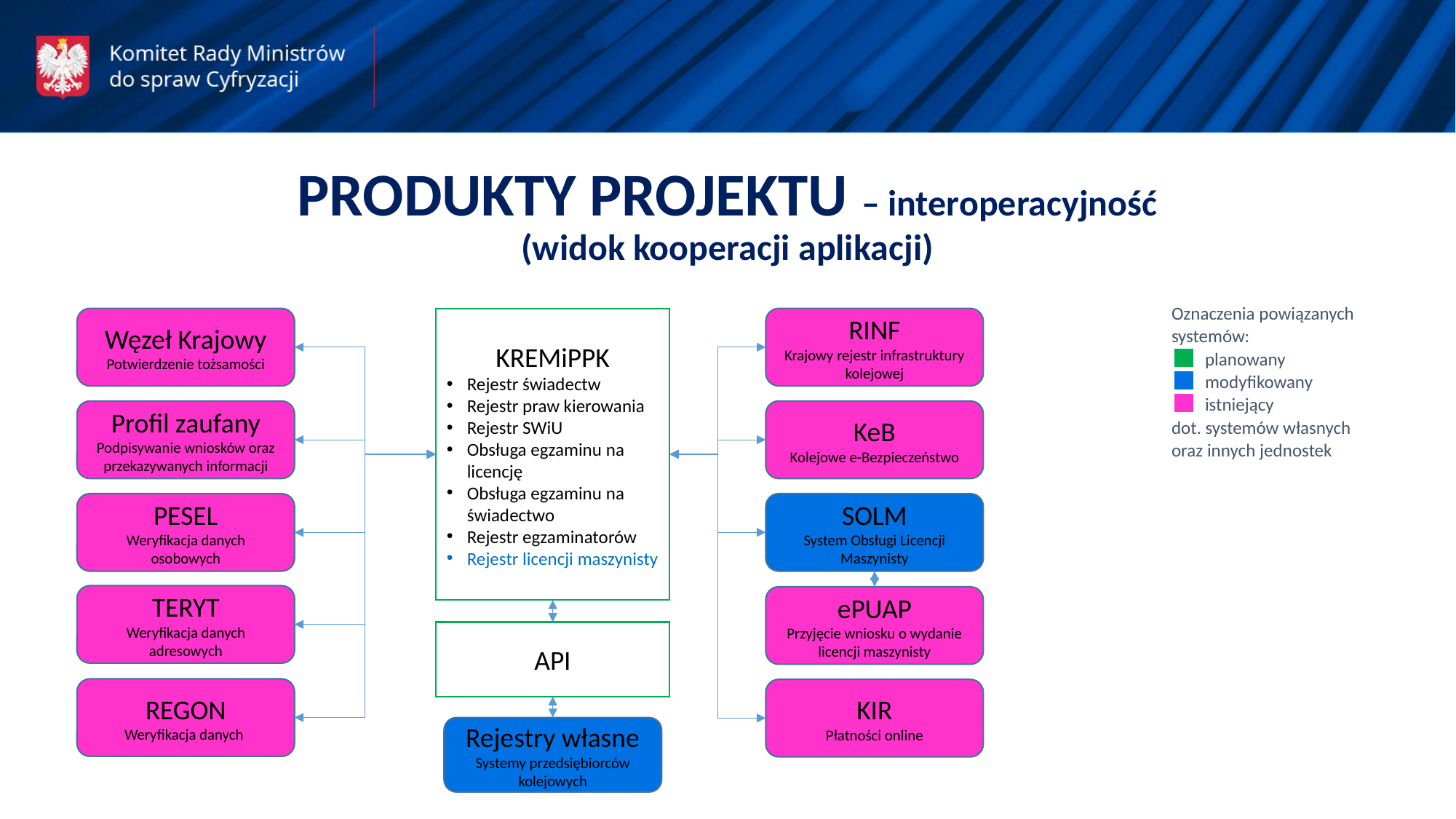

PRODUKTY PROJEKTU – interoperacyjność
(widok kooperacji aplikacji)
Oznaczenia powiązanych
systemów:
        planowany
        modyfikowany
        istniejący
dot. systemów własnych oraz innych jednostek
Węzeł Krajowy
Potwierdzenie tożsamości
KREMiPPK
Rejestr świadectw
Rejestr praw kierowania
Rejestr SWiU
Obsługa egzaminu na licencję
Obsługa egzaminu na świadectwo
Rejestr egzaminatorów
Rejestr licencji maszynisty
RINF
Krajowy rejestr infrastruktury kolejowej

Profil zaufany
Podpisywanie wniosków oraz przekazywanych informacji
KeB
Kolejowe e-Bezpieczeństwo
SOLM
System Obsługi Licencji Maszynisty
PESEL
Weryfikacja danych osobowych
TERYT
Weryfikacja danych adresowych
ePUAP
Przyjęcie wniosku o wydanie
licencji maszynisty
API
REGON
Weryfikacja danych
KIR
Płatności online
Rejestry własne
Systemy przedsiębiorców kolejowych